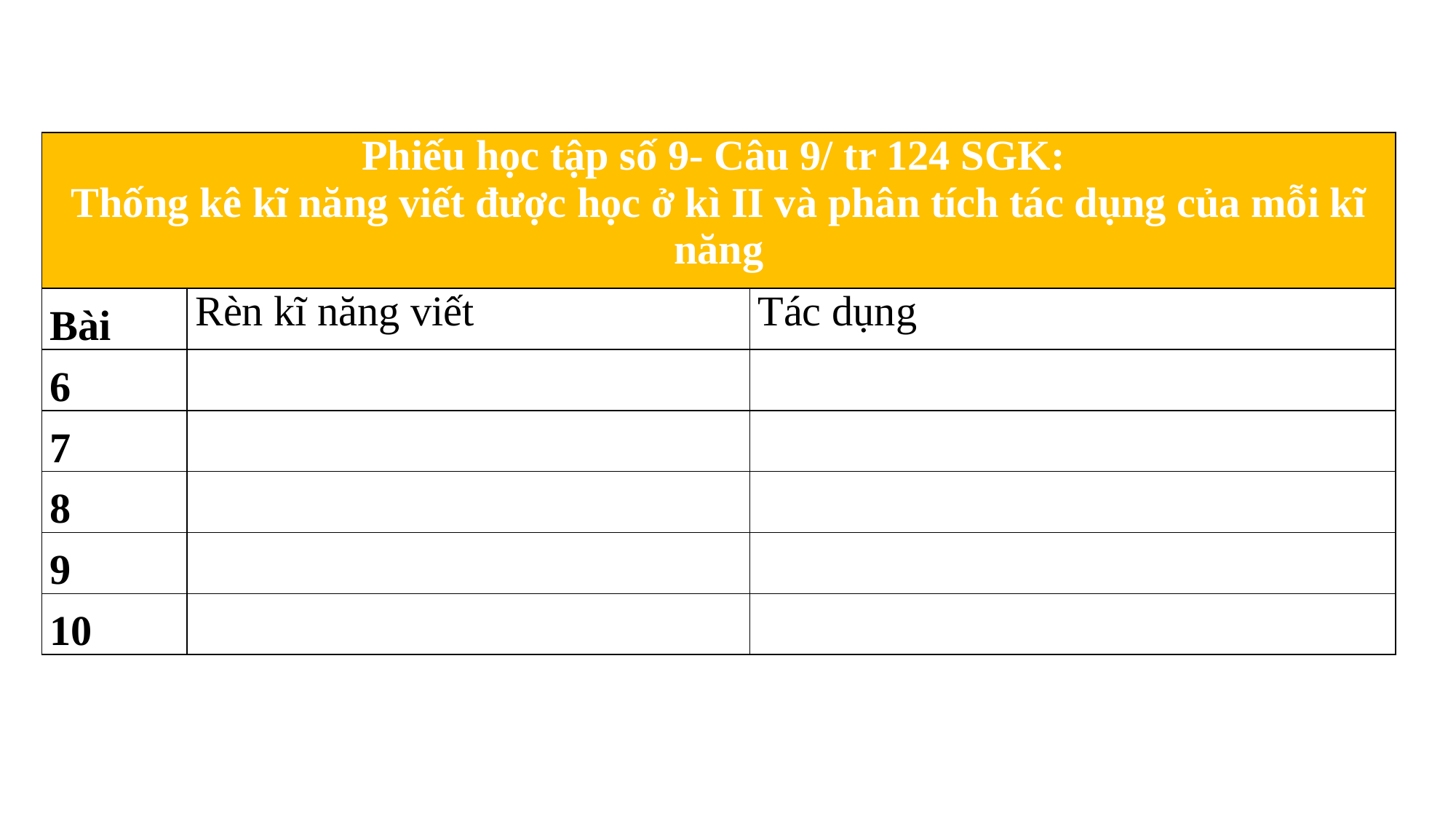

| Phiếu học tập số 9- Câu 9/ tr 124 SGK: Thống kê kĩ năng viết được học ở kì II và phân tích tác dụng của mỗi kĩ năng |  |  |
| --- | --- | --- |
| Bài | Rèn kĩ năng viết | Tác dụng |
| 6 |  |  |
| 7 |  |  |
| 8 |  |  |
| 9 |  |  |
| 10 |  |  |